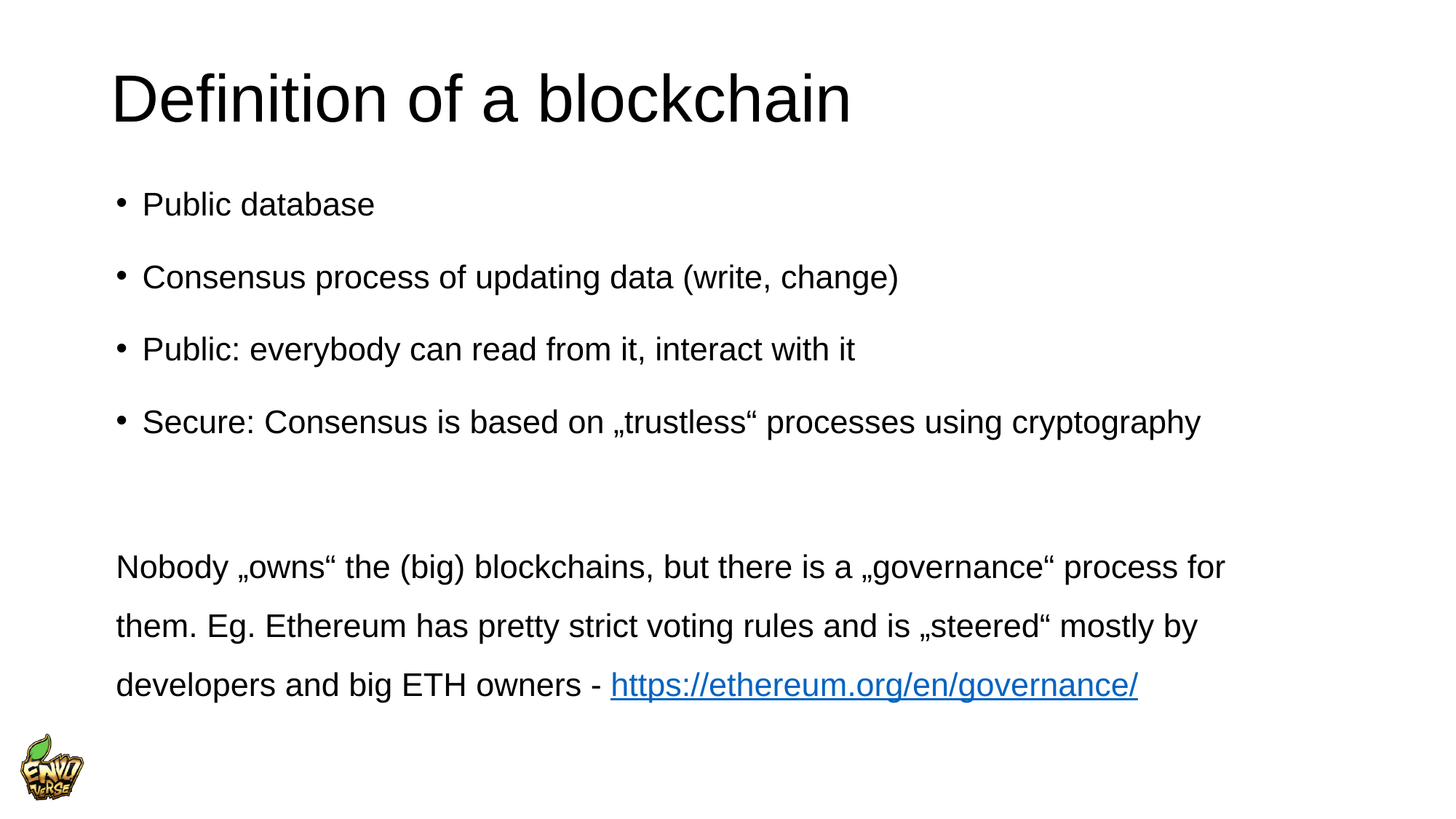

# Definition of a blockchain
Public database
Consensus process of updating data (write, change)
Public: everybody can read from it, interact with it
Secure: Consensus is based on „trustless“ processes using cryptography

Nobody „owns“ the (big) blockchains, but there is a „governance“ process for them. Eg. Ethereum has pretty strict voting rules and is „steered“ mostly by developers and big ETH owners - https://ethereum.org/en/governance/